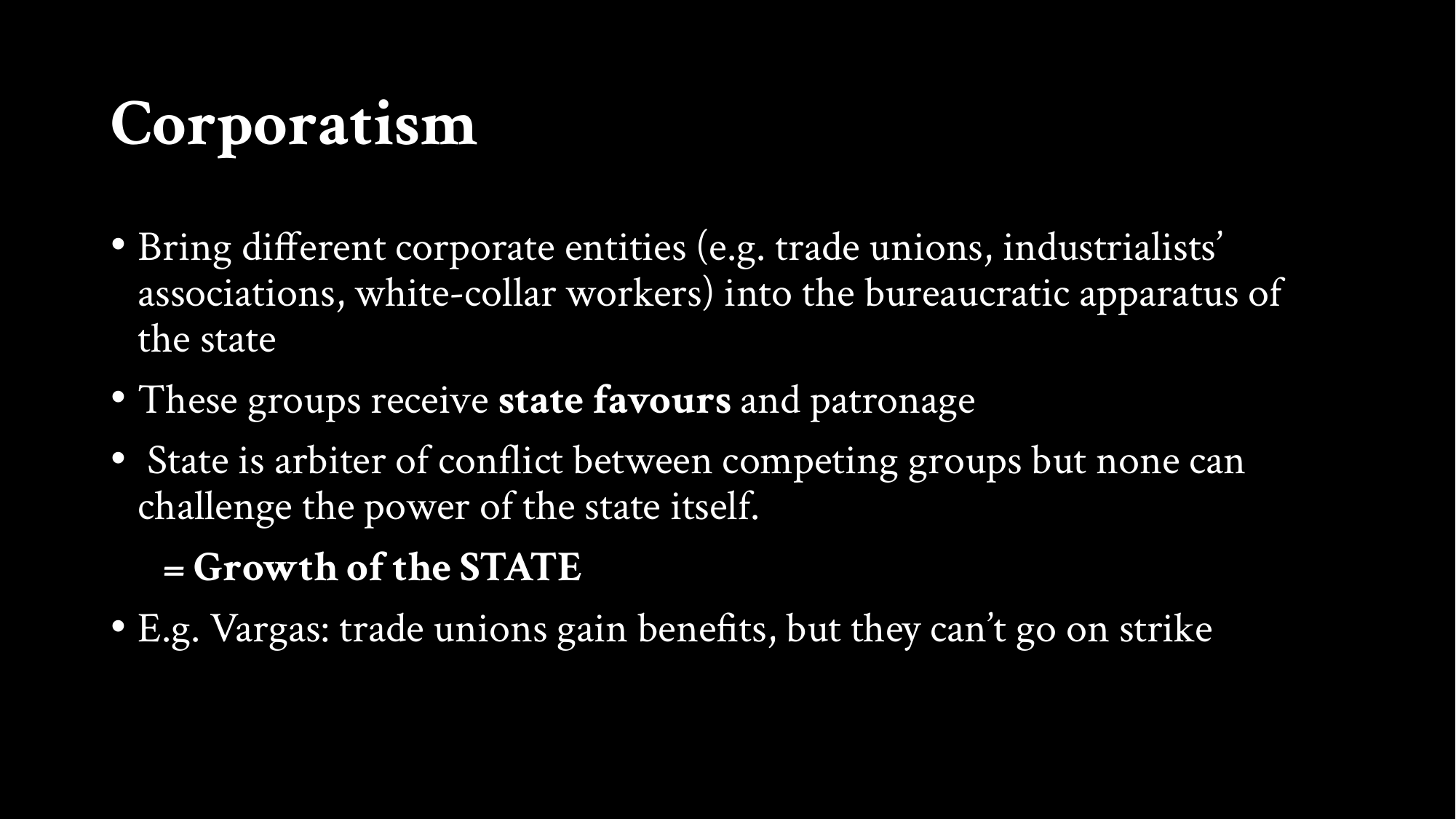

# Corporatism
Bring different corporate entities (e.g. trade unions, industrialists’ associations, white-collar workers) into the bureaucratic apparatus of the state
These groups receive state favours and patronage
 State is arbiter of conflict between competing groups but none can challenge the power of the state itself.
      = Growth of the STATE
E.g. Vargas: trade unions gain benefits, but they can’t go on strike